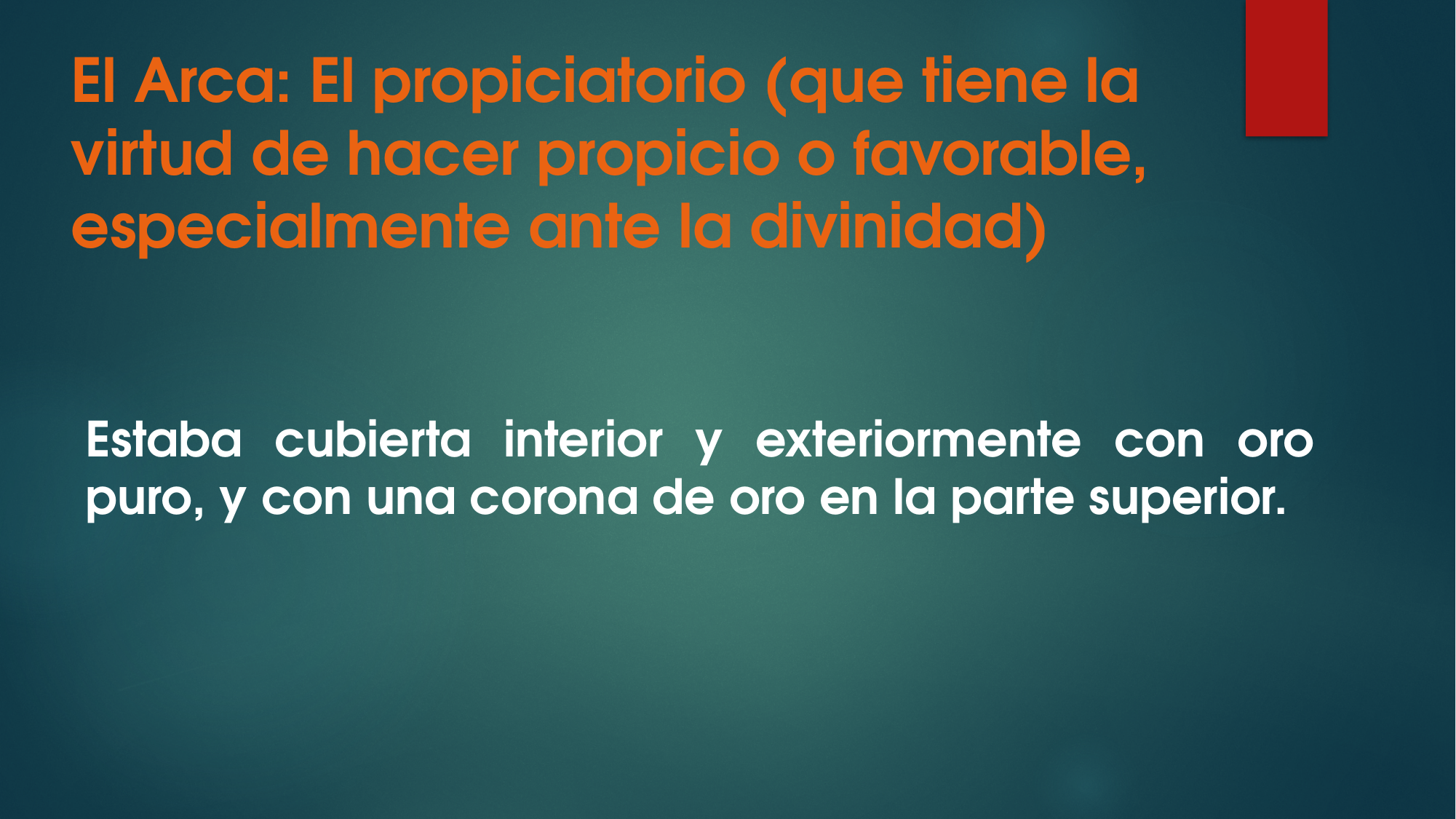

# El Arca: El propiciatorio (que tiene la virtud de hacer propicio o favorable, especialmente ante la divinidad)
Estaba cubierta interior y exteriormente con oro puro, y con una corona de oro en la parte superior.